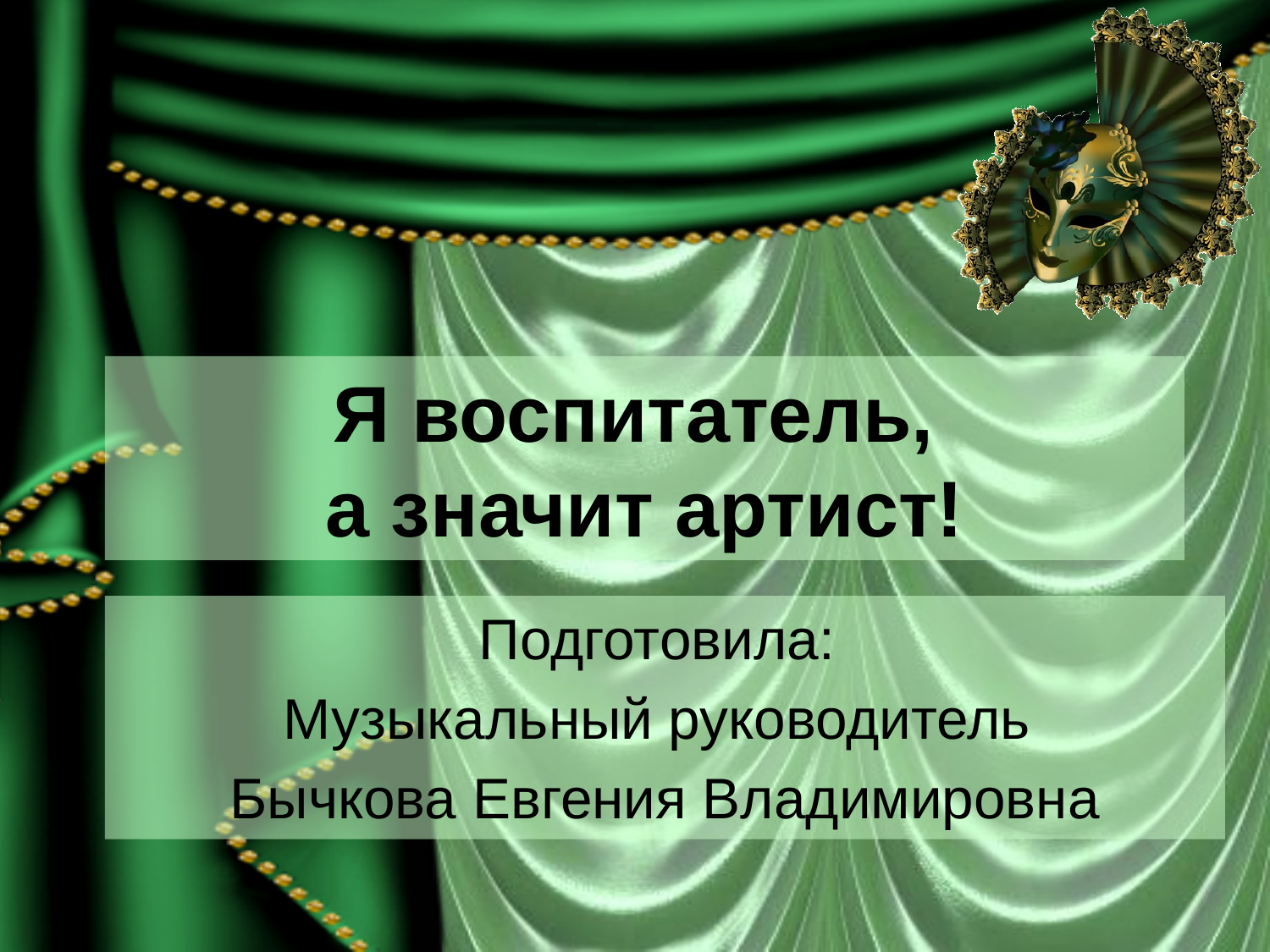

# Я воспитатель, а значит артист!
Подготовила:
Музыкальный руководитель
Бычкова Евгения Владимировна